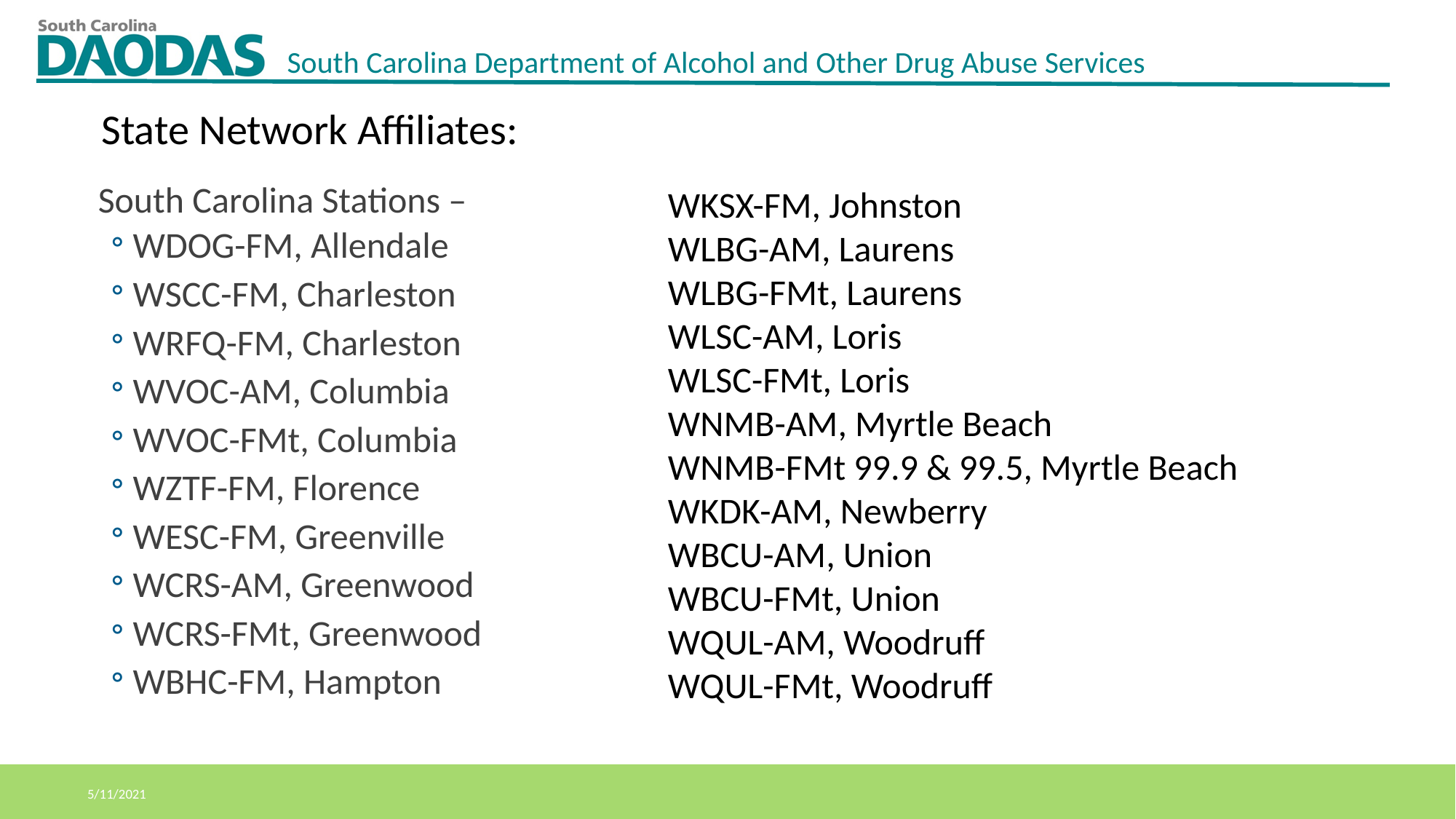

State Network Affiliates:
South Carolina Stations –
WDOG-FM, Allendale
WSCC-FM, Charleston
WRFQ-FM, Charleston
WVOC-AM, Columbia
WVOC-FMt, Columbia
WZTF-FM, Florence
WESC-FM, Greenville
WCRS-AM, Greenwood
WCRS-FMt, Greenwood
WBHC-FM, Hampton

WKSX-FM, Johnston
WLBG-AM, Laurens
WLBG-FMt, Laurens
WLSC-AM, Loris
WLSC-FMt, Loris
WNMB-AM, Myrtle Beach
WNMB-FMt 99.9 & 99.5, Myrtle Beach
WKDK-AM, Newberry
WBCU-AM, Union
WBCU-FMt, Union
WQUL-AM, Woodruff
WQUL-FMt, Woodruff
5/11/2021